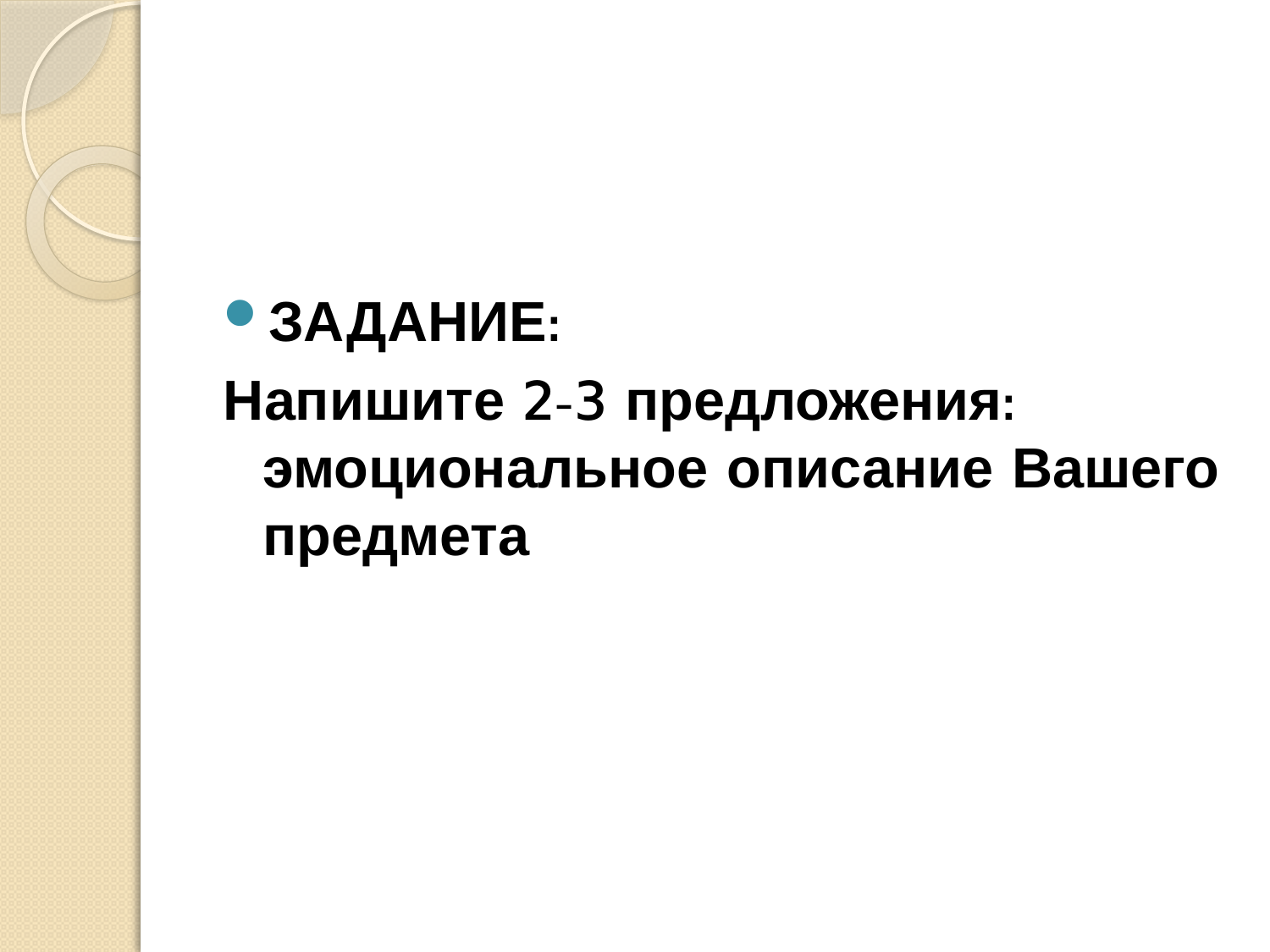

#

ЗАДАНИЕ:
Напишите 2-3 предложения: эмоциональное описание Вашего предмета